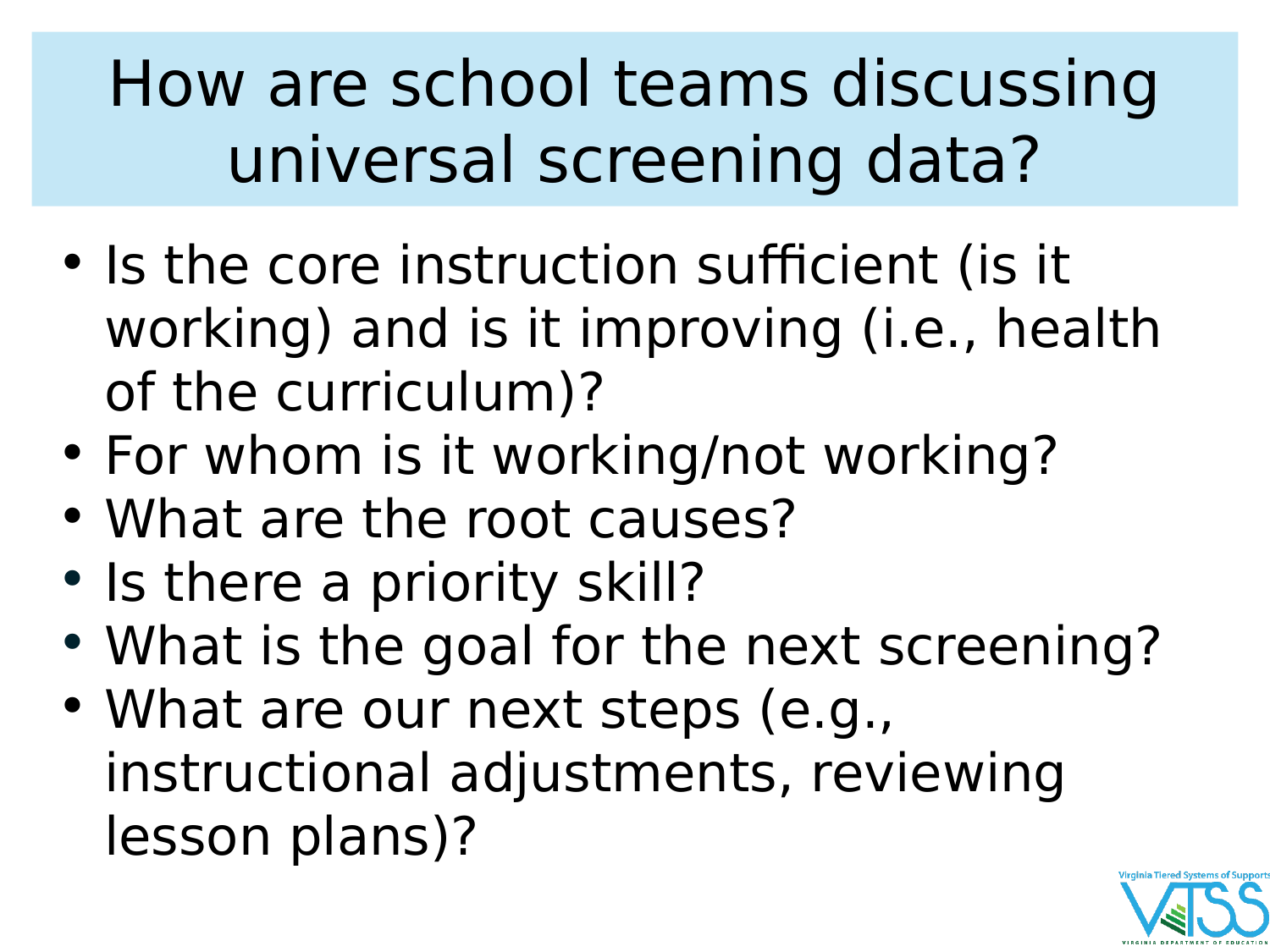

# How are school teams discussing universal screening data?
Is the core instruction sufficient (is it working) and is it improving (i.e., health of the curriculum)?
For whom is it working/not working?
What are the root causes?
Is there a priority skill?
What is the goal for the next screening?
What are our next steps (e.g., instructional adjustments, reviewing lesson plans)?